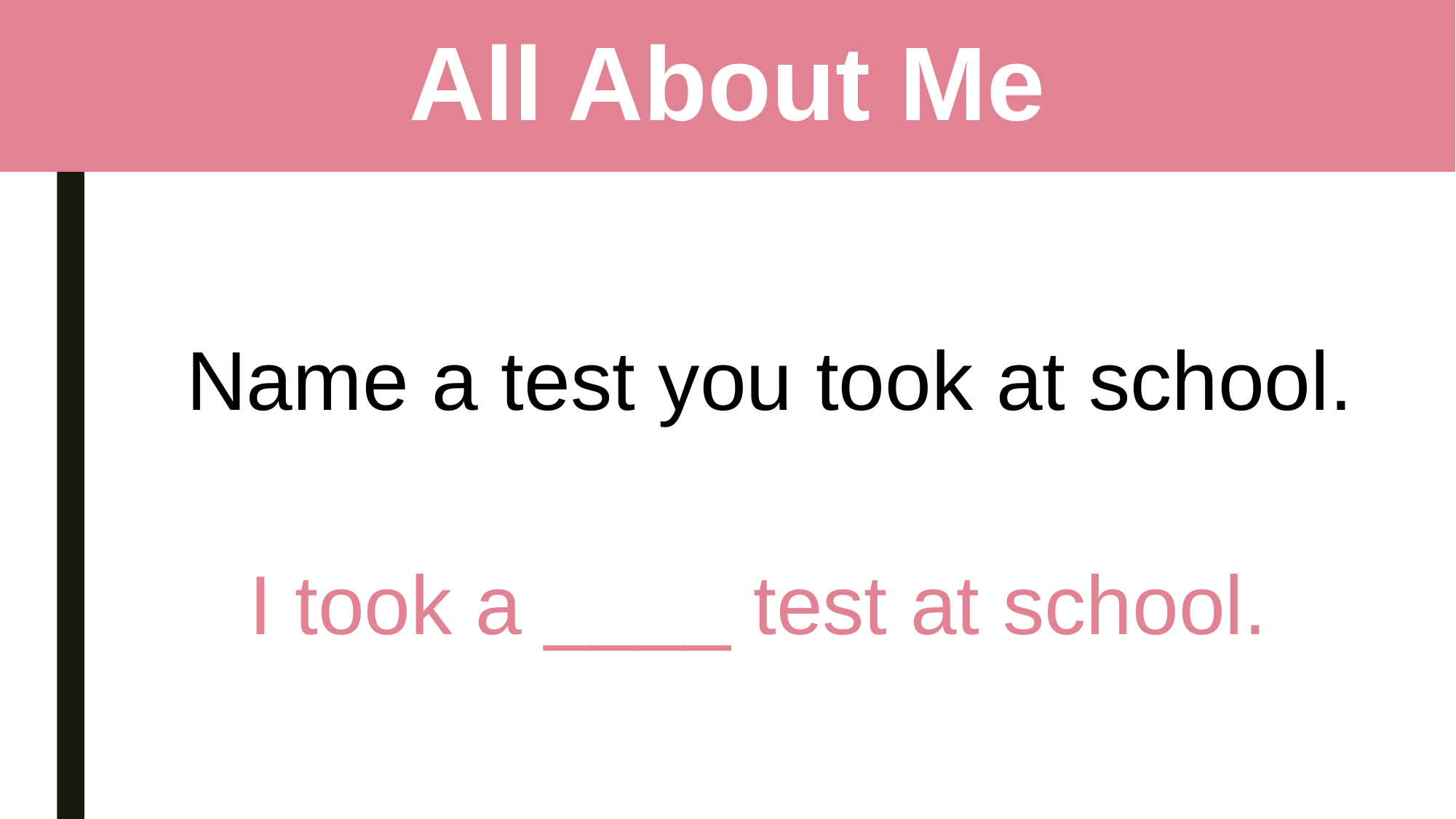

All About Me
# All About Me
Name a test you took at school.

I took a ____ test at school.